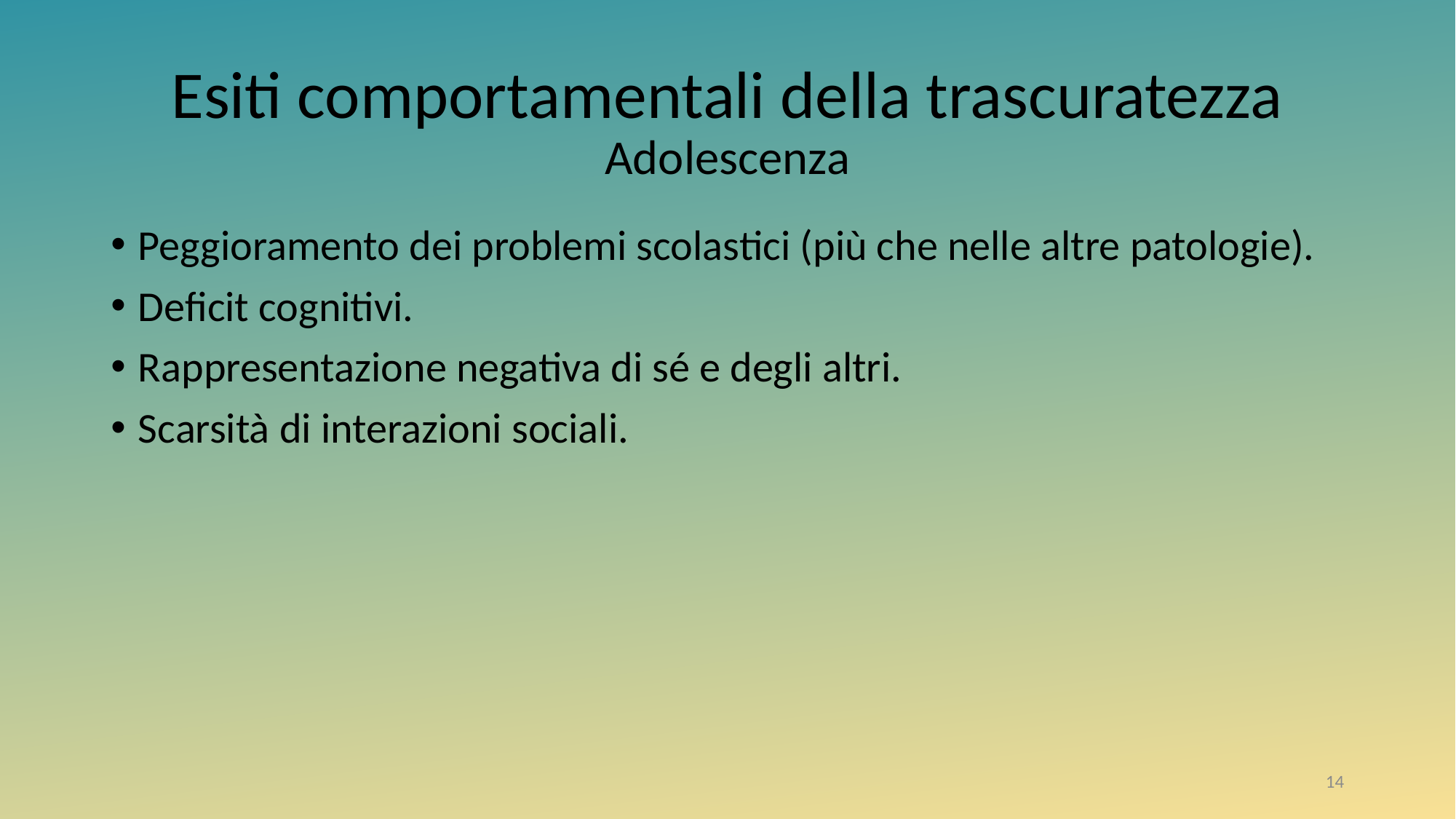

# Esiti comportamentali della trascuratezza Adolescenza
Peggioramento dei problemi scolastici (più che nelle altre patologie).
Deficit cognitivi.
Rappresentazione negativa di sé e degli altri.
Scarsità di interazioni sociali.

14